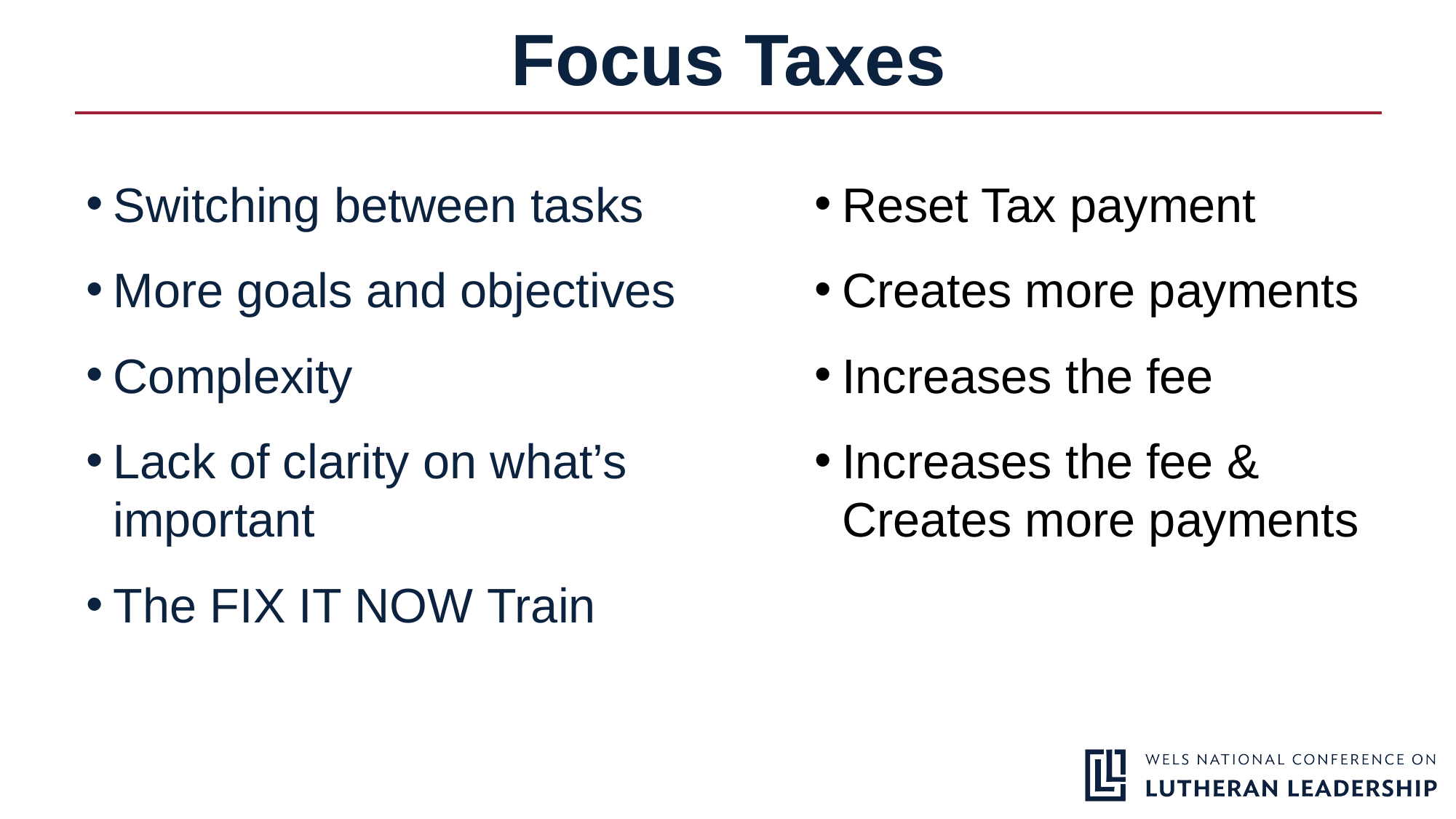

# Focus Taxes
Switching between tasks
More goals and objectives
Complexity
Lack of clarity on what’s important
The Fix It Now Train
Reset Tax payment
Creates more payments
Increases the fee
Increases the fee & Creates more payments